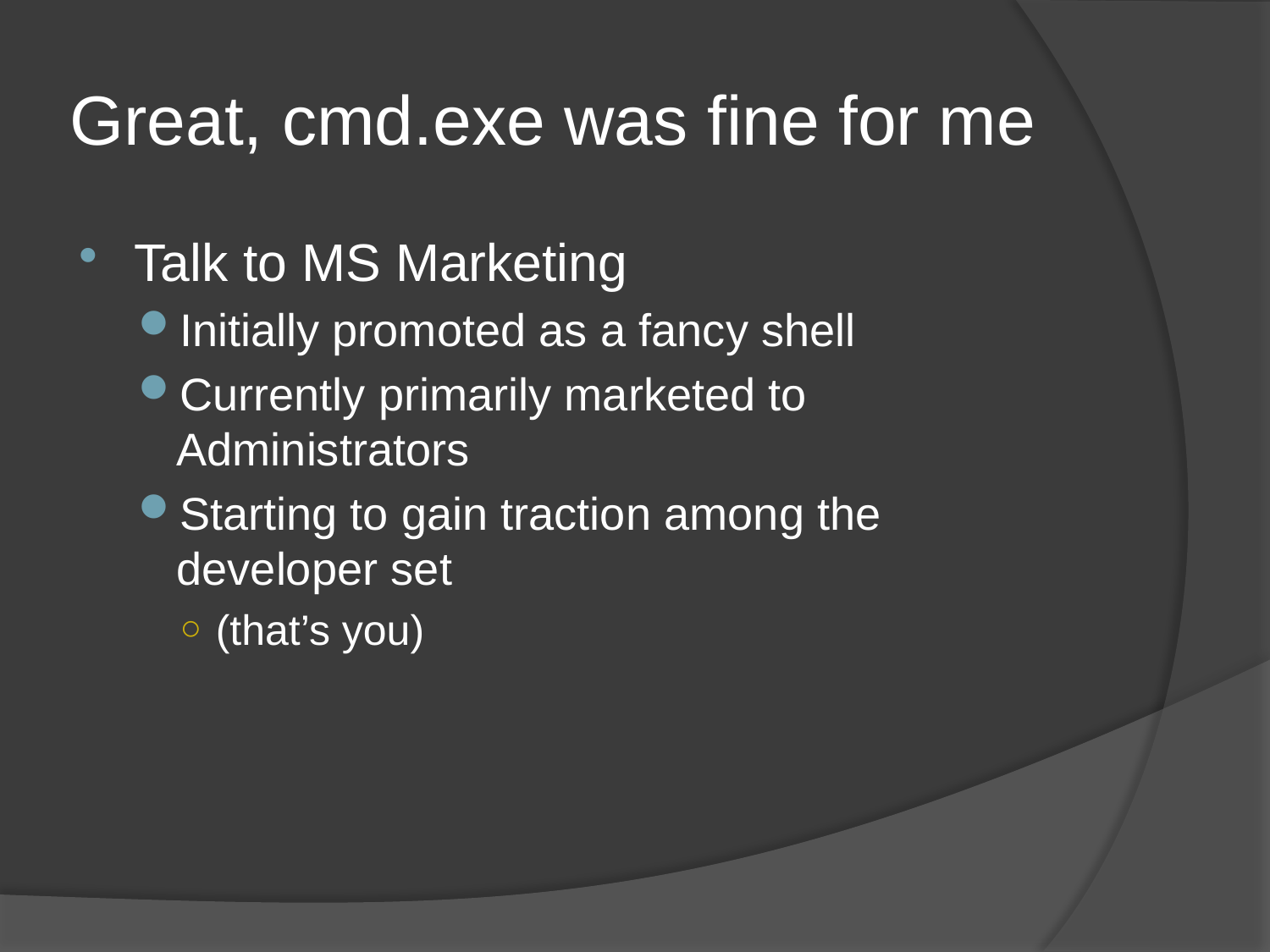

# Great, cmd.exe was fine for me
Talk to MS Marketing
Initially promoted as a fancy shell
Currently primarily marketed to Administrators
Starting to gain traction among the developer set
(that’s you)